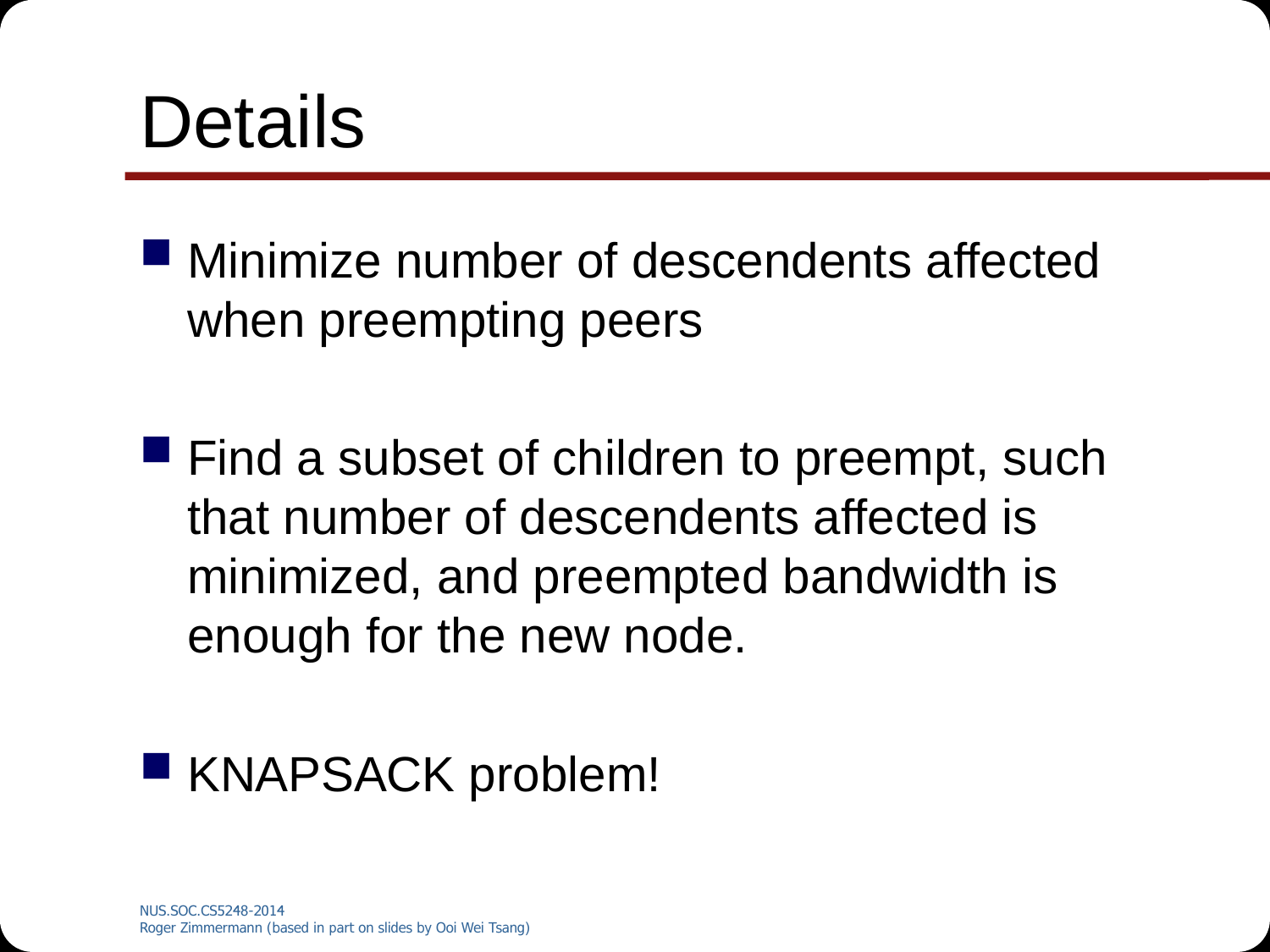

# Details
Minimize number of descendents affected when preempting peers

Find a subset of children to preempt, such that number of descendents affected is minimized, and preempted bandwidth is enough for the new node.

KNAPSACK problem!

NUS.SOC.CS5248-2014
Roger Zimmermann (based in part on slides by Ooi Wei Tsang)